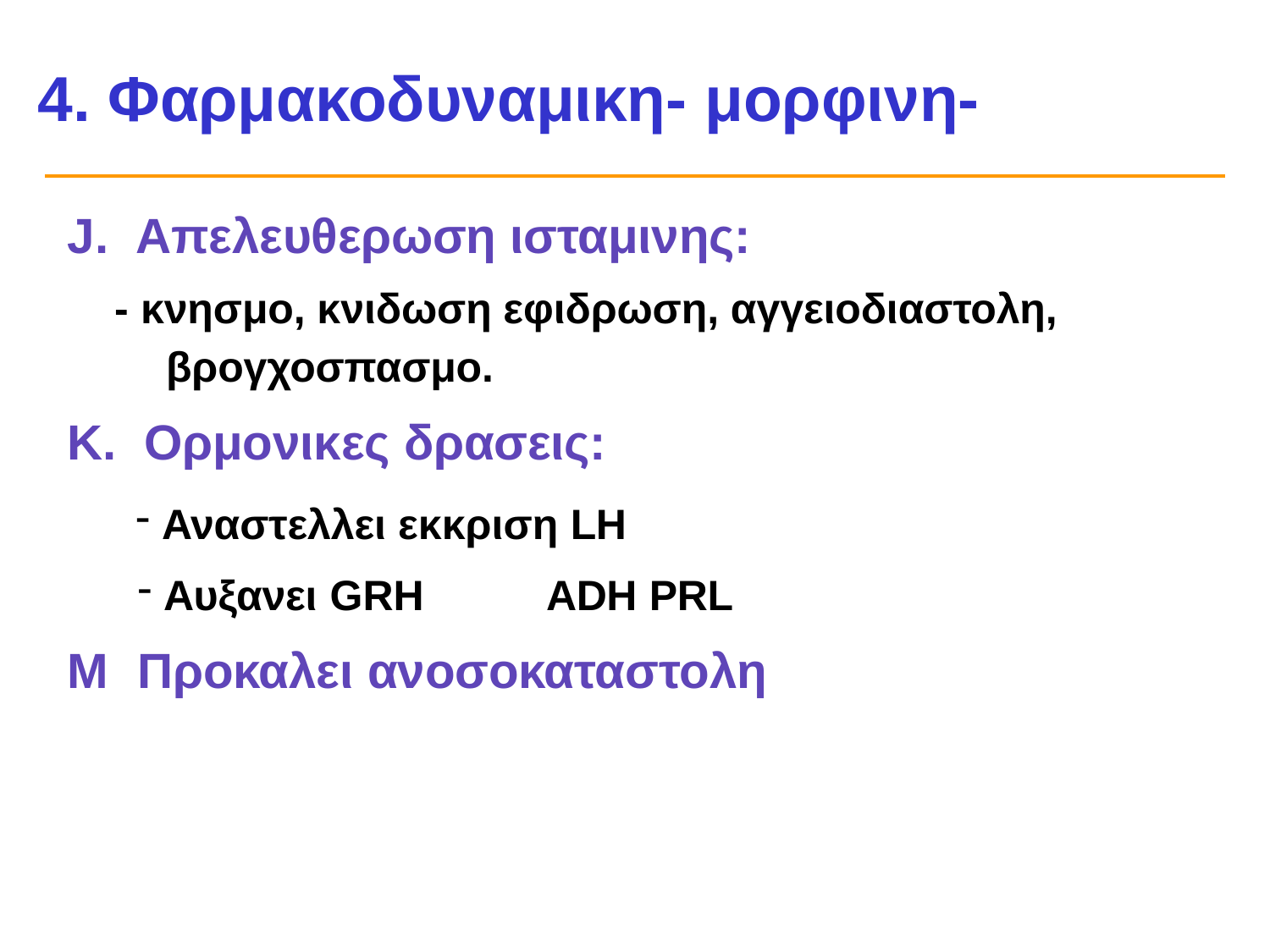

# 4. Φαρμακοδυναμικη- μορφινη-

Απελευθερωση ισταμινης:
- κνησμο, κνιδωση εφιδρωση, αγγειοδιαστολη,  βρογχοσπασμο.
Ορμονικες δρασεις:
Αναστελλει εκκριση LH
Αυξανει GRH	ADH PRL
M	Προκαλει ανοσοκαταστολη